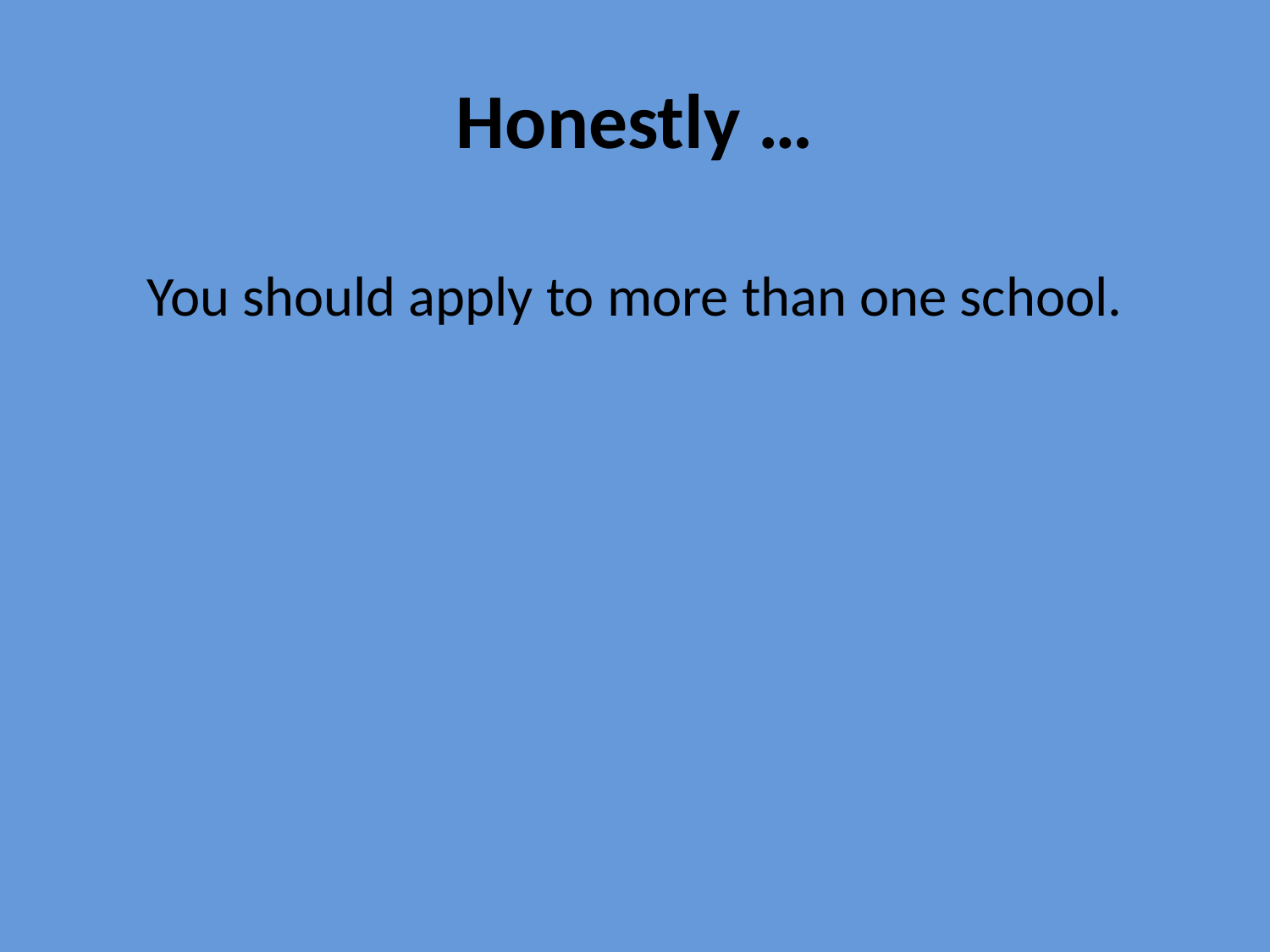

# Honestly …

You should apply to more than one school.